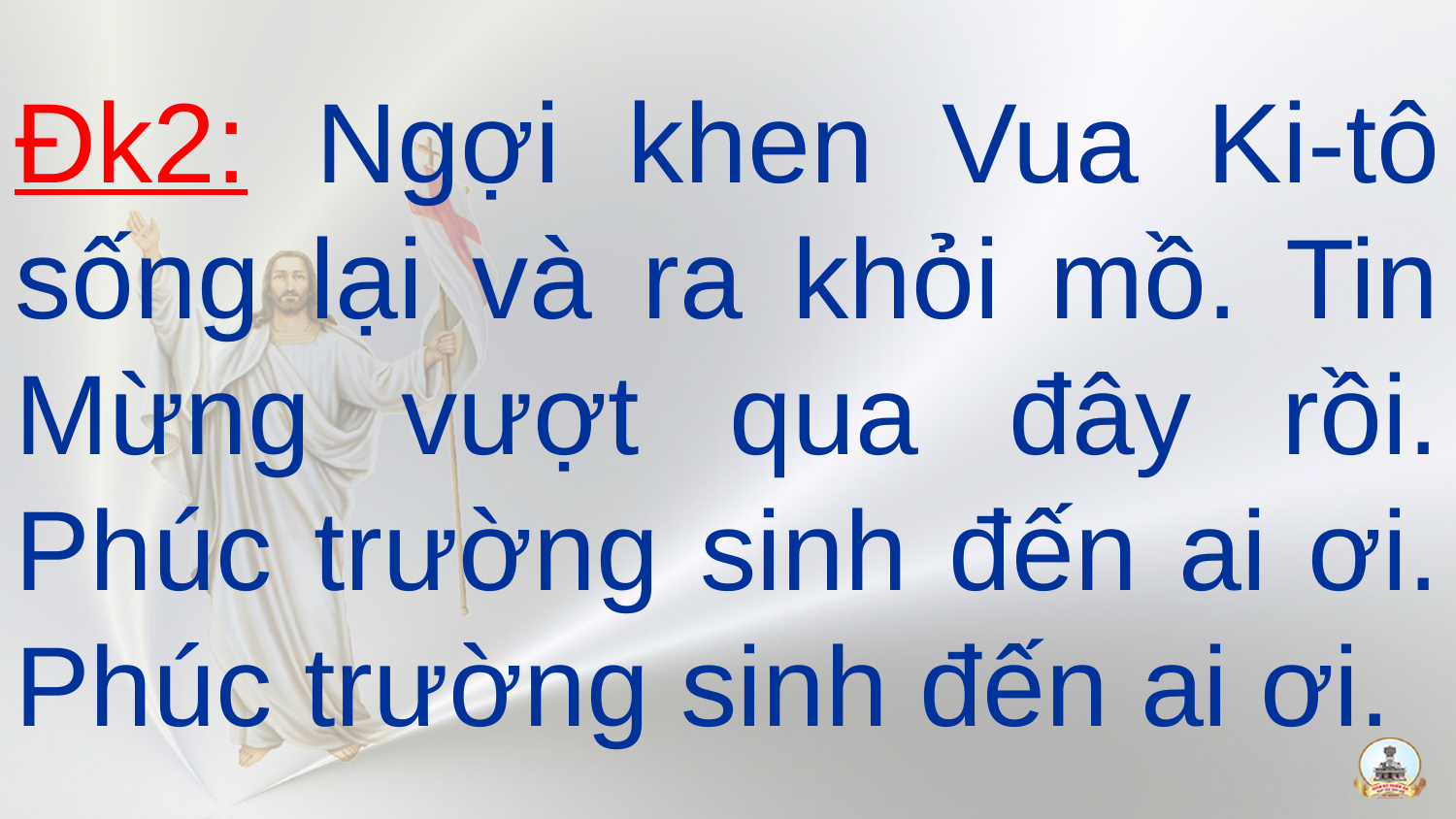

# Đk2: Ngợi khen Vua Ki-tô sống lại và ra khỏi mồ. Tin Mừng vượt qua đây rồi. Phúc trường sinh đến ai ơi. Phúc trường sinh đến ai ơi.